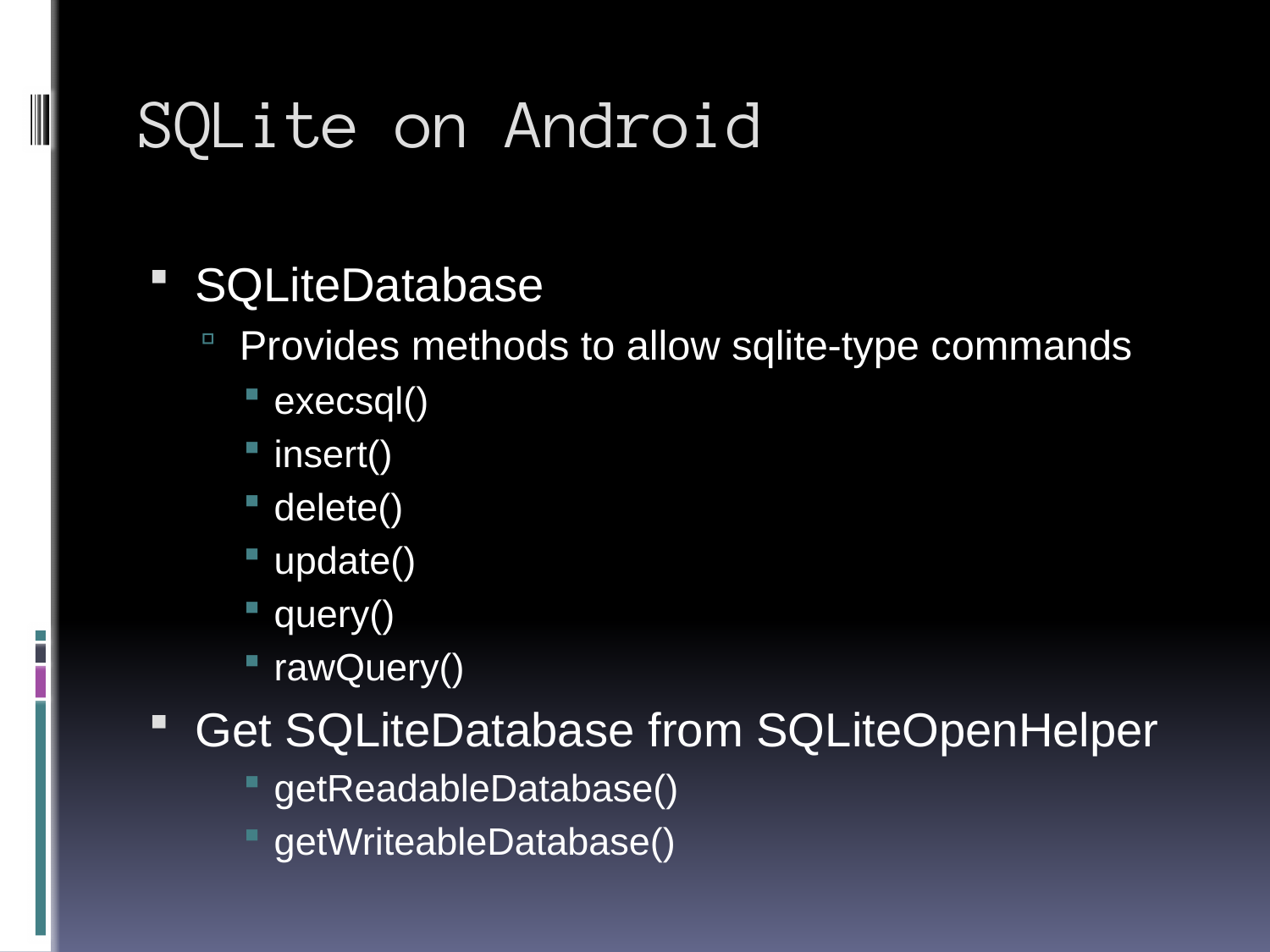

# SQLite on Android
SQLiteDatabase
Provides methods to allow sqlite-type commands
execsql()
insert()
delete()
update()
query()
rawQuery()
Get SQLiteDatabase from SQLiteOpenHelper
getReadableDatabase()
getWriteableDatabase()